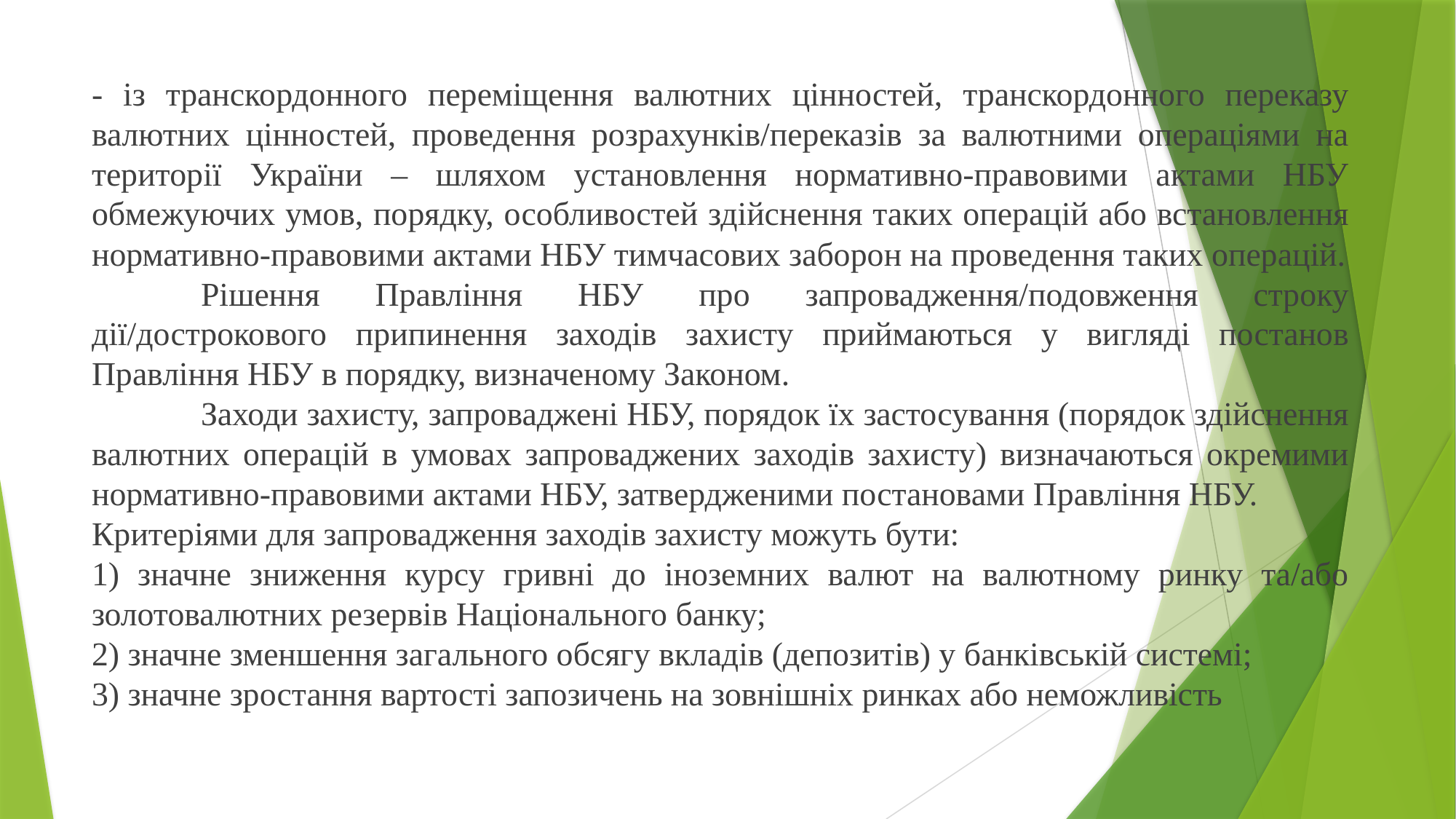

- із транскордонного переміщення валютних цінностей, транскордонного переказу валютних цінностей, проведення розрахунків/переказів за валютними операціями на території України – шляхом установлення нормативно-правовими актами НБУ обмежуючих умов, порядку, особливостей здійснення таких операцій або встановлення нормативно-правовими актами НБУ тимчасових заборон на проведення таких операцій.
	Рішення Правління НБУ про запровадження/подовження строку дії/дострокового припинення заходів захисту приймаються у вигляді постанов Правління НБУ в порядку, визначеному Законом.
	Заходи захисту, запроваджені НБУ, порядок їх застосування (порядок здійснення валютних операцій в умовах запроваджених заходів захисту) визначаються окремими нормативно-правовими актами НБУ, затвердженими постановами Правління НБУ.
Критеріями для запровадження заходів захисту можуть бути:
1) значне зниження курсу гривні до іноземних валют на валютному ринку та/або золотовалютних резервів Національного банку;
2) значне зменшення загального обсягу вкладів (депозитів) у банківській системі;
3) значне зростання вартості запозичень на зовнішніх ринках або неможливість